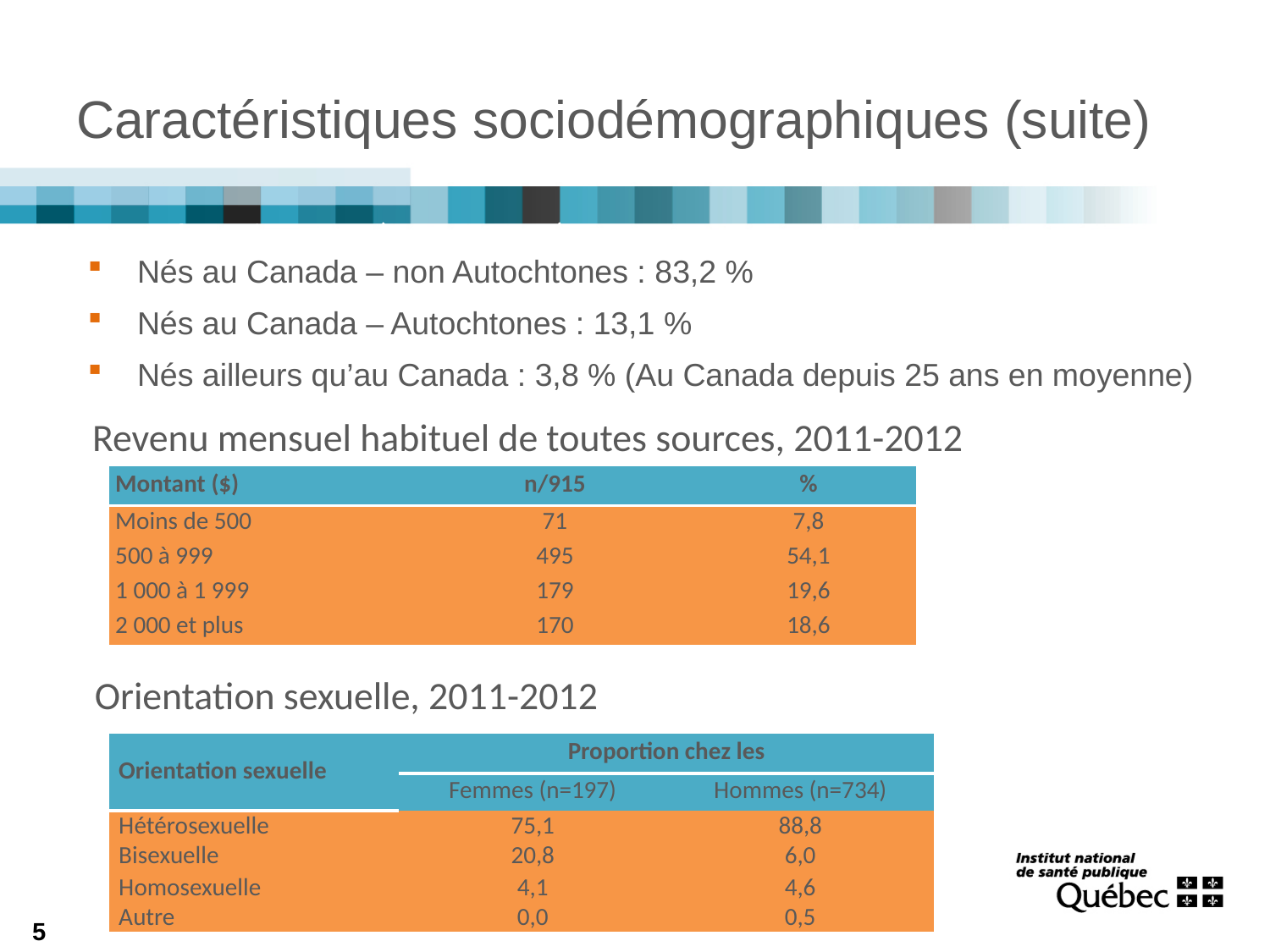

Caractéristiques sociodémographiques (suite)
Pays de naissance (2011-2012)
Nés au Canada – non Autochtones : 83,2 %
Nés au Canada – Autochtones : 13,1 %
Nés ailleurs qu’au Canada : 3,8 % (Au Canada depuis 25 ans en moyenne)

Revenu mensuel habituel de toutes sources, 2011-2012
| Montant ($) | n/915 | % |
| --- | --- | --- |
| Moins de 500 | 71 | 7,8 |
| 500 à 999 | 495 | 54,1 |
| 1 000 à 1 999 | 179 | 19,6 |
| 2 000 et plus | 170 | 18,6 |
Orientation sexuelle, 2011-2012
| Orientation sexuelle | Proportion chez les |  |
| --- | --- | --- |
|  | Femmes (n=197) | Hommes (n=734) |
| Hétérosexuelle | 75,1 | 88,8 |
| Bisexuelle | 20,8 | 6,0 |
| Homosexuelle | 4,1 | 4,6 |
| Autre | 0,0 | 0,5 |
5